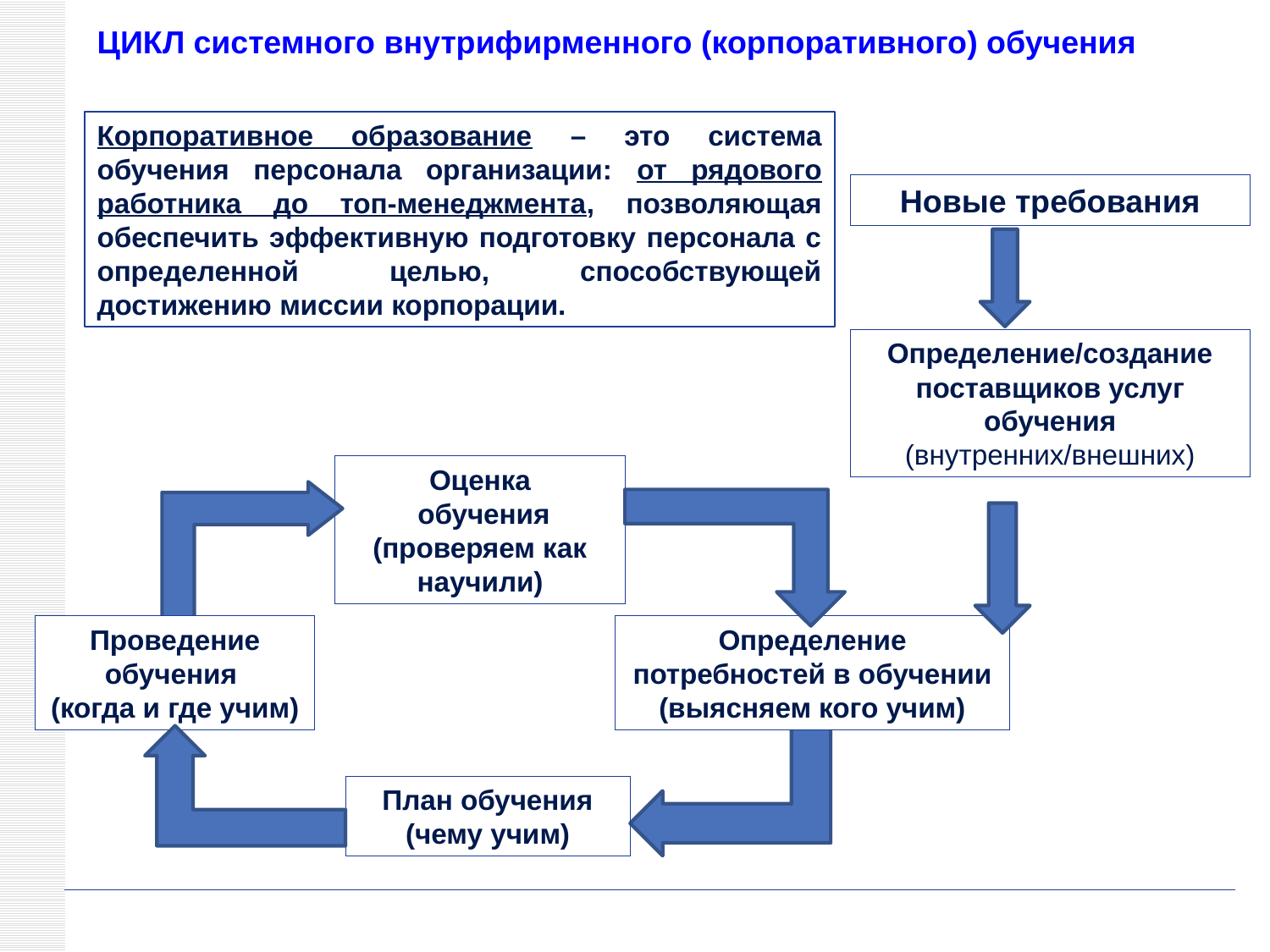

ЦИКЛ системного внутрифирменного (корпоративного) обучения
Корпоративное образование – это система обучения персонала организации: от рядового работника до топ-менеджмента, позволяющая обеспечить эффективную подготовку персонала с определенной целью, способствующей достижению миссии корпорации.
Новые требования

Определение/создание поставщиков услуг обучения (внутренних/внешних)
Оценка
 обучения
(проверяем как научили)

Проведение обучения
(когда и где учим)
Определение потребностей в обучении (выясняем кого учим)

План обучения
(чему учим)